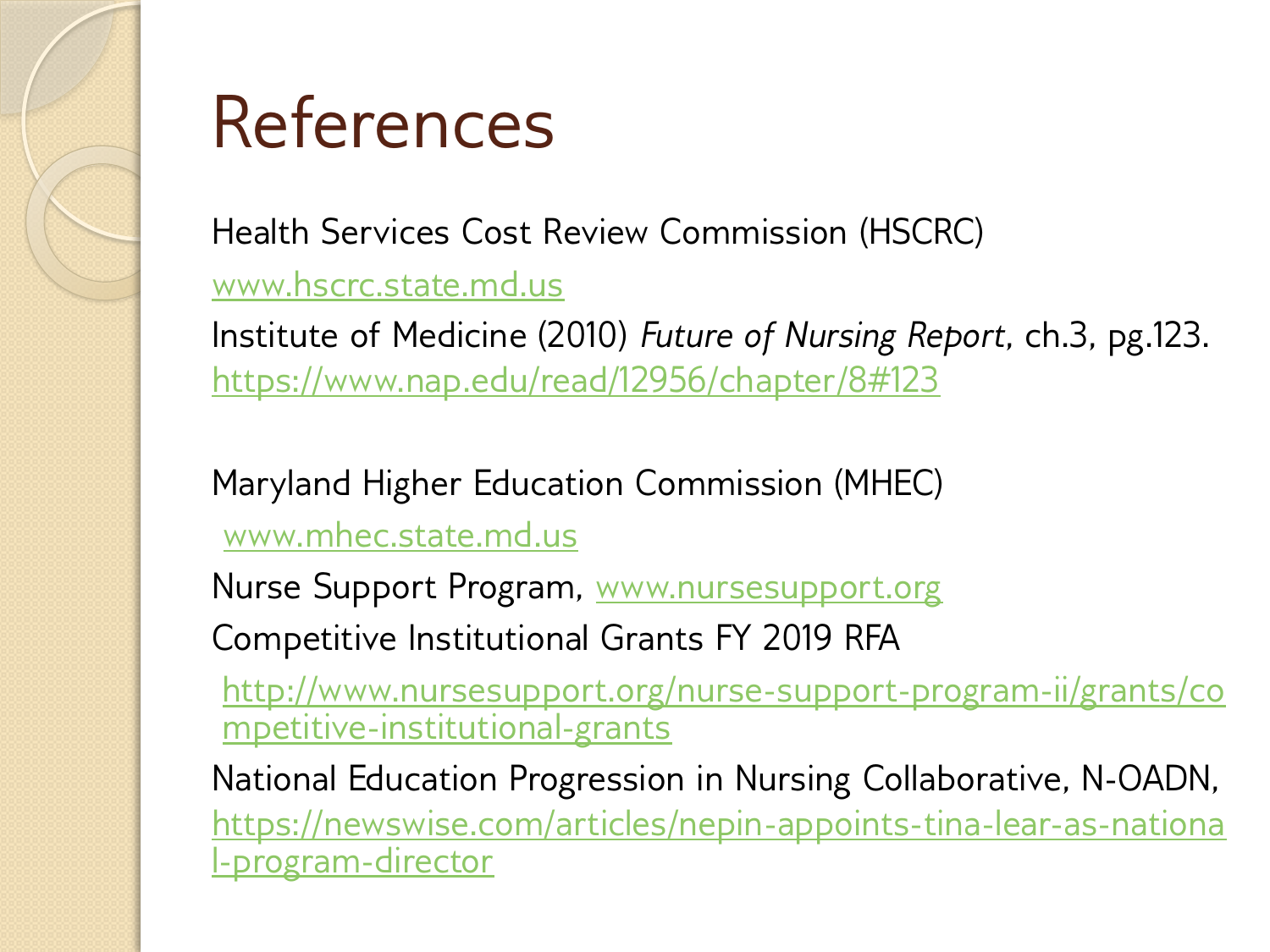

# References
Health Services Cost Review Commission (HSCRC)
www.hscrc.state.md.us
Institute of Medicine (2010) Future of Nursing Report, ch.3, pg.123. https://www.nap.edu/read/12956/chapter/8#123

Maryland Higher Education Commission (MHEC)
 www.mhec.state.md.us
Nurse Support Program, www.nursesupport.org
Competitive Institutional Grants FY 2019 RFA
http://www.nursesupport.org/nurse-support-program-ii/grants/competitive-institutional-grants
National Education Progression in Nursing Collaborative, N-OADN, https://newswise.com/articles/nepin-appoints-tina-lear-as-national-program-director